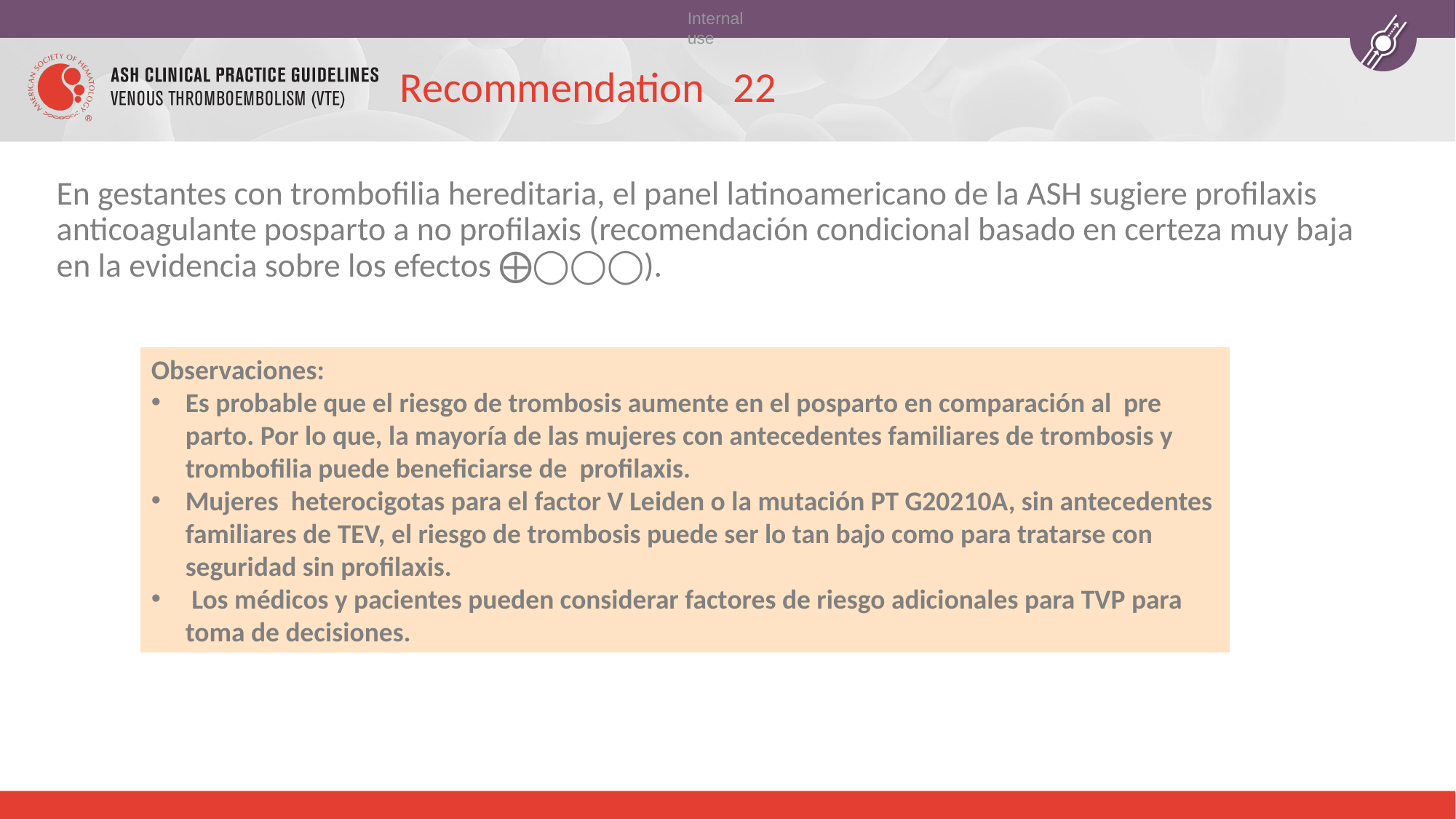

# Recommendation   22

En gestantes con trombofilia hereditaria, el panel latinoamericano de la ASH sugiere profilaxis anticoagulante posparto a no profilaxis (recomendación condicional basado en certeza muy baja en la evidencia sobre los efectos ⨁◯◯◯).
Observaciones:
Es probable que el riesgo de trombosis aumente en el posparto en comparación al  pre parto. Por lo que, la mayoría de las mujeres con antecedentes familiares de trombosis y  trombofilia puede beneficiarse de  profilaxis.
Mujeres  heterocigotas para el factor V Leiden o la mutación PT G20210A, sin antecedentes familiares de TEV, el riesgo de trombosis puede ser lo tan bajo como para tratarse con seguridad sin profilaxis.
 Los médicos y pacientes pueden considerar factores de riesgo adicionales para TVP para toma de decisiones.